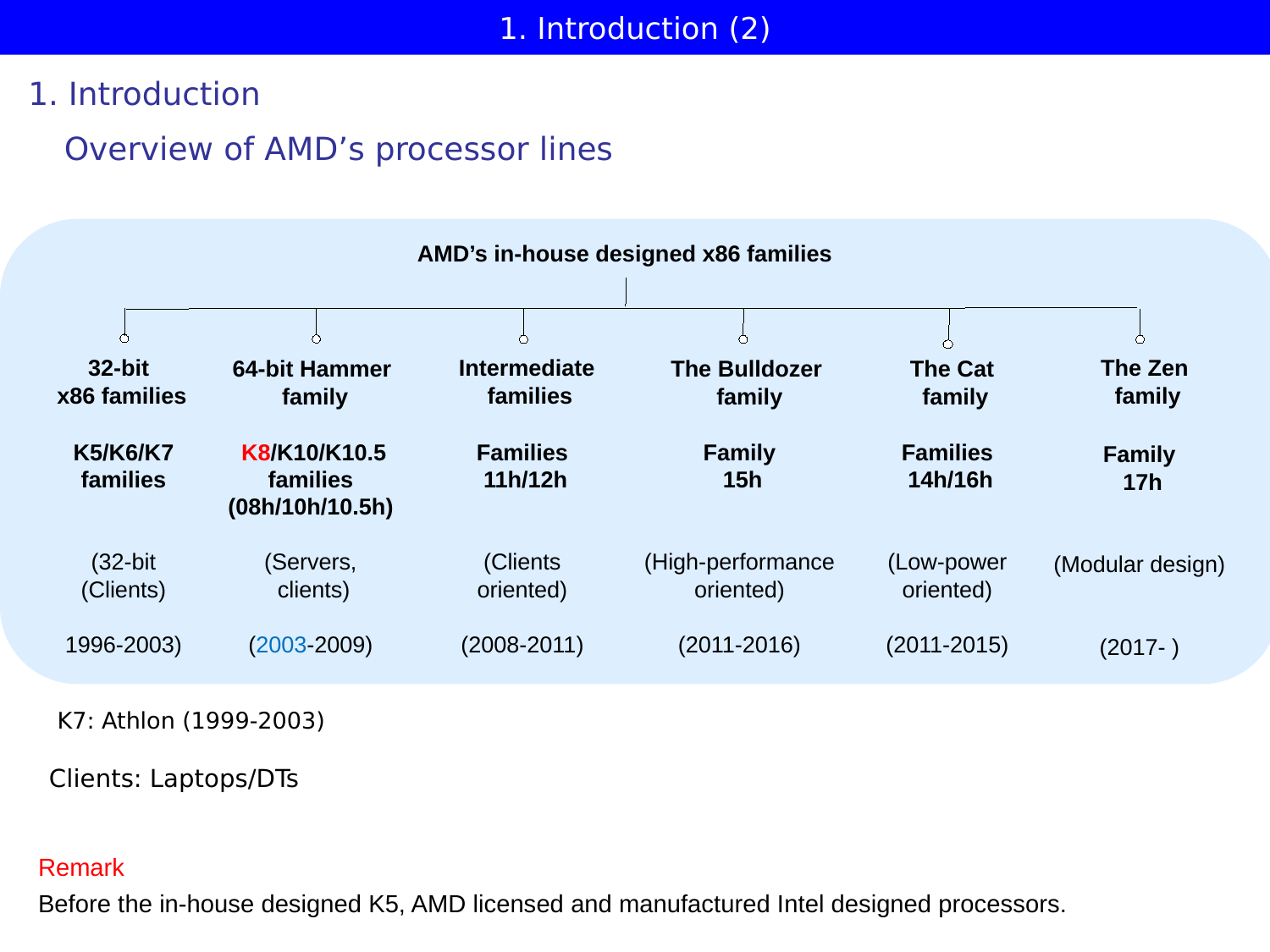

# 1. Introduction (2)
1. Introduction
Overview of AMD’s processor lines

AMD’s in-house designed x86 families

Intermediate
 families
The Zen
 family
32-bit
 x86 families
The Bulldozer
 family
The Cat
 family
64-bit Hammer
 family
K5/K6/K7
families

(32-bit
(Clients)

1996-2003)
 K8/K10/K10.5
families
(08h/10h/10.5h)

(Servers,
 clients)

(2003-2009)
Families
 11h/12h

(Clients
oriented)

(2008-2011)
Family
 15h

(High-performance
oriented)

(2011-2016)
Families
 14h/16h

(Low-power
oriented)

(2011-2015)
Family
 17h

(Modular design)

(2017- )
K7: Athlon (1999-2003)
Clients: Laptops/DTs
Remark
Before the in-house designed K5, AMD licensed and manufactured Intel designed processors.